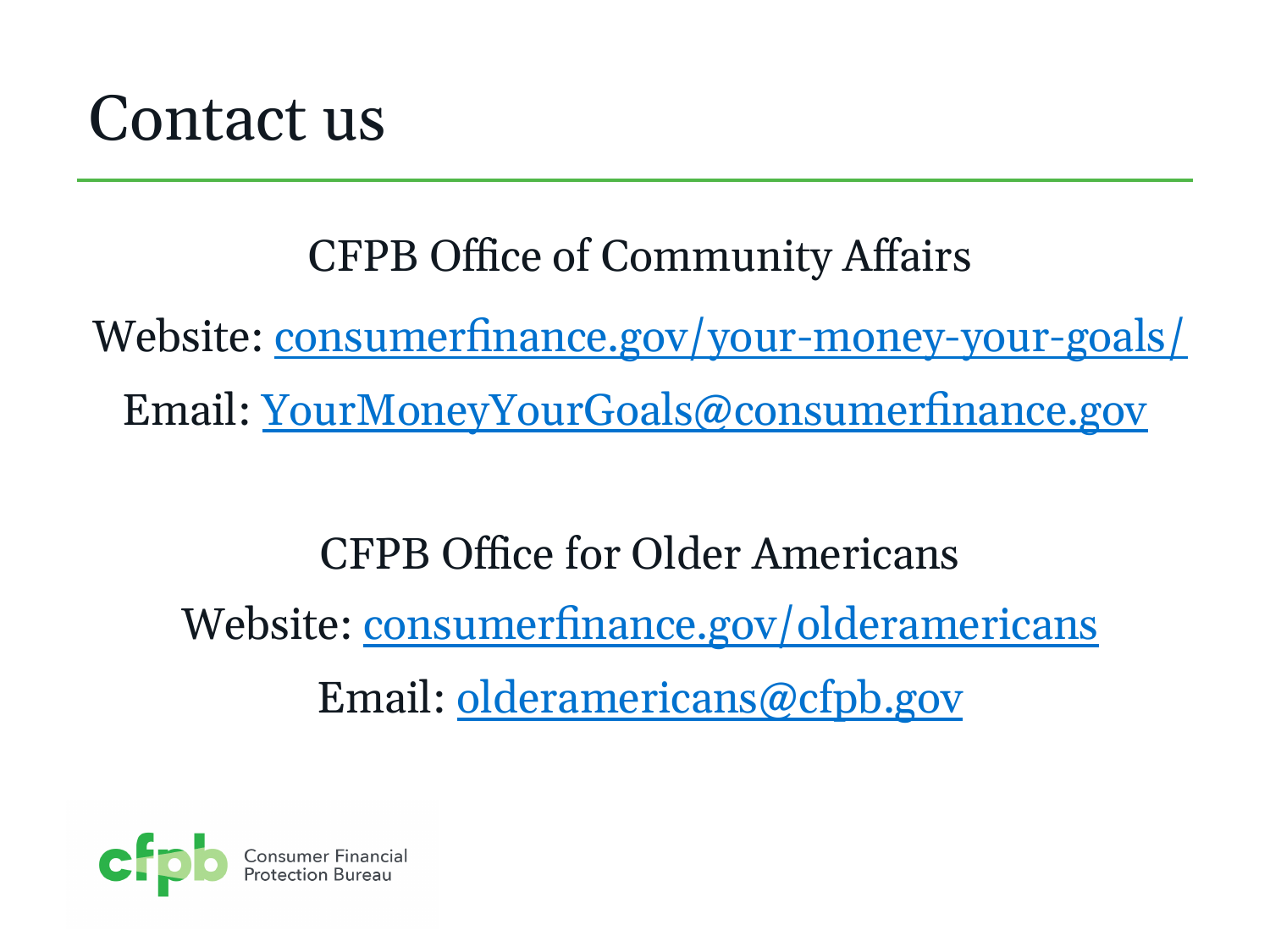

# Contact us
CFPB Office of Community Affairs
Website: consumerfinance.gov/your-money-your-goals/
Email: YourMoneyYourGoals@consumerfinance.gov

CFPB Office for Older Americans
Website: consumerfinance.gov/olderamericans
Email: olderamericans@cfpb.gov